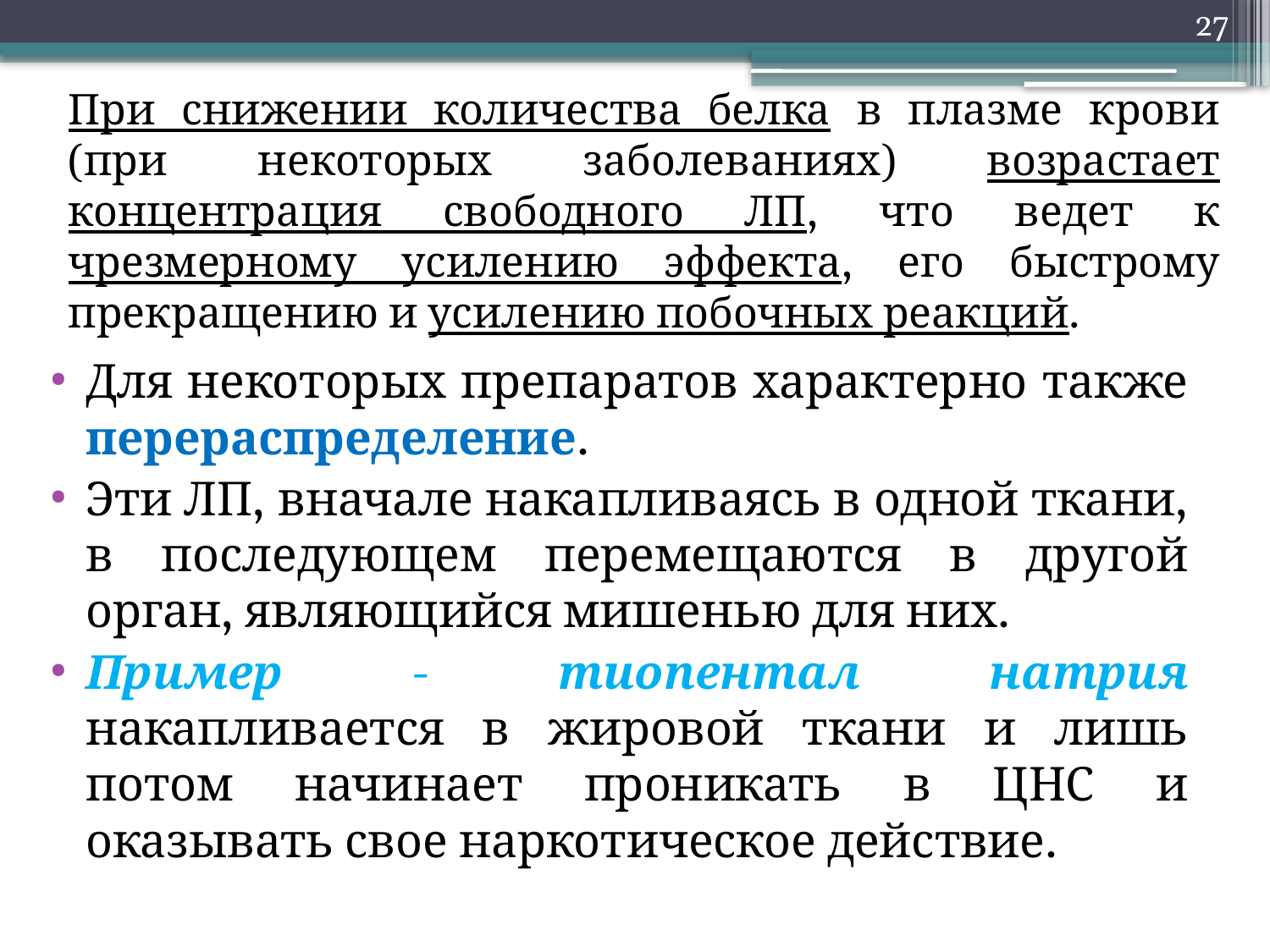

27
При снижении количества белка в плазме крови (при некоторых заболеваниях) возрастает концентрация свободного ЛП, что ведет к чрезмерному усилению эффекта, его быстрому прекращению и усилению побочных реакций.
Для некоторых препаратов характерно также перераспределение.
Эти ЛП, вначале накапливаясь в одной ткани, в последующем перемещаются в другой орган, являющийся мишенью для них.
Пример - тиопентал натрия накапливается в жировой ткани и лишь потом начинает проникать в ЦНС и оказывать свое наркотическое действие.